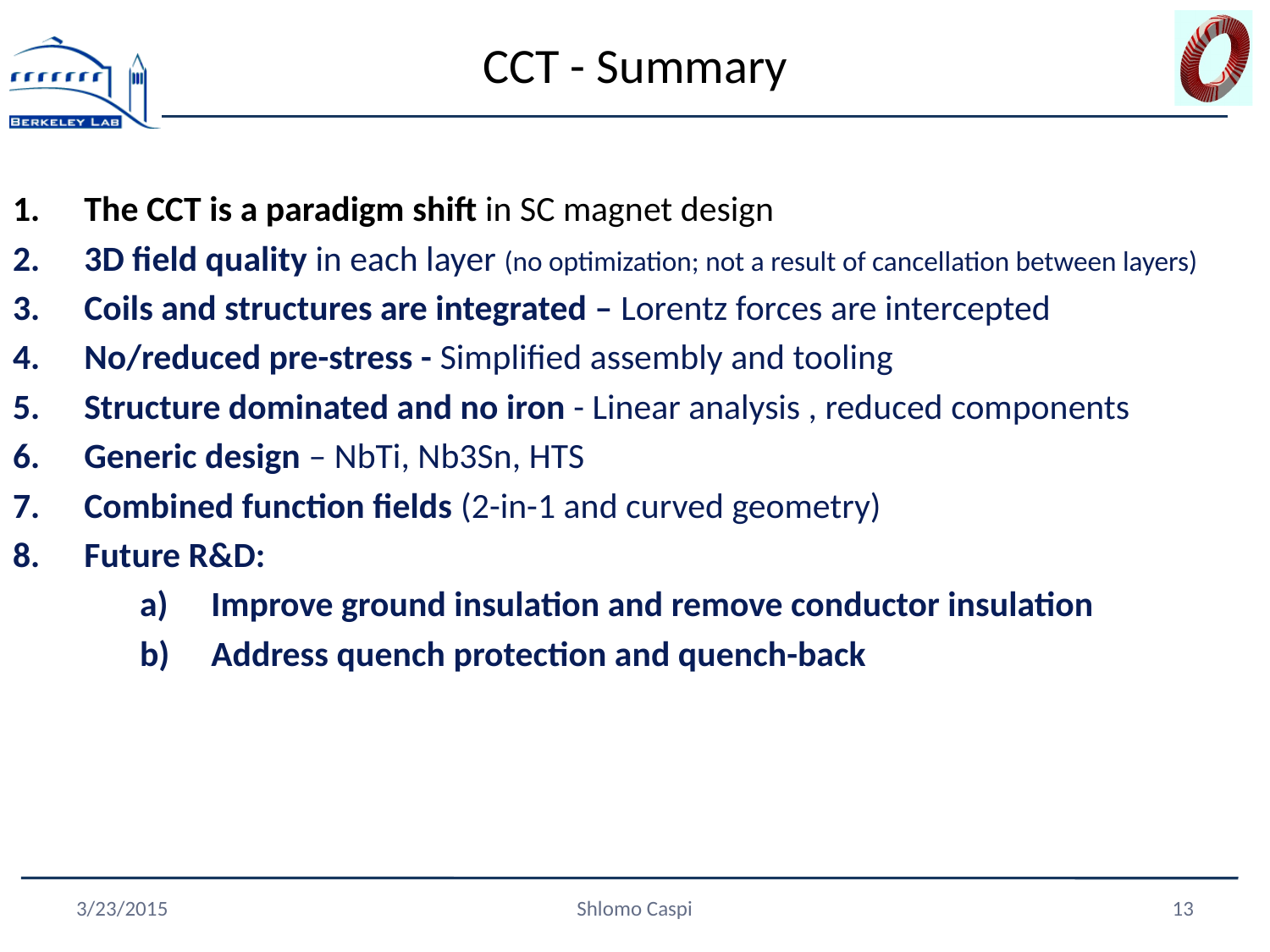

# CCT - Summary
The CCT is a paradigm shift in SC magnet design
3D field quality in each layer (no optimization; not a result of cancellation between layers)
Coils and structures are integrated – Lorentz forces are intercepted
No/reduced pre-stress - Simplified assembly and tooling
Structure dominated and no iron - Linear analysis , reduced components
Generic design – NbTi, Nb3Sn, HTS
Combined function fields (2-in-1 and curved geometry)
Future R&D:
Improve ground insulation and remove conductor insulation
Address quench protection and quench-back
3/23/2015
Shlomo Caspi
13